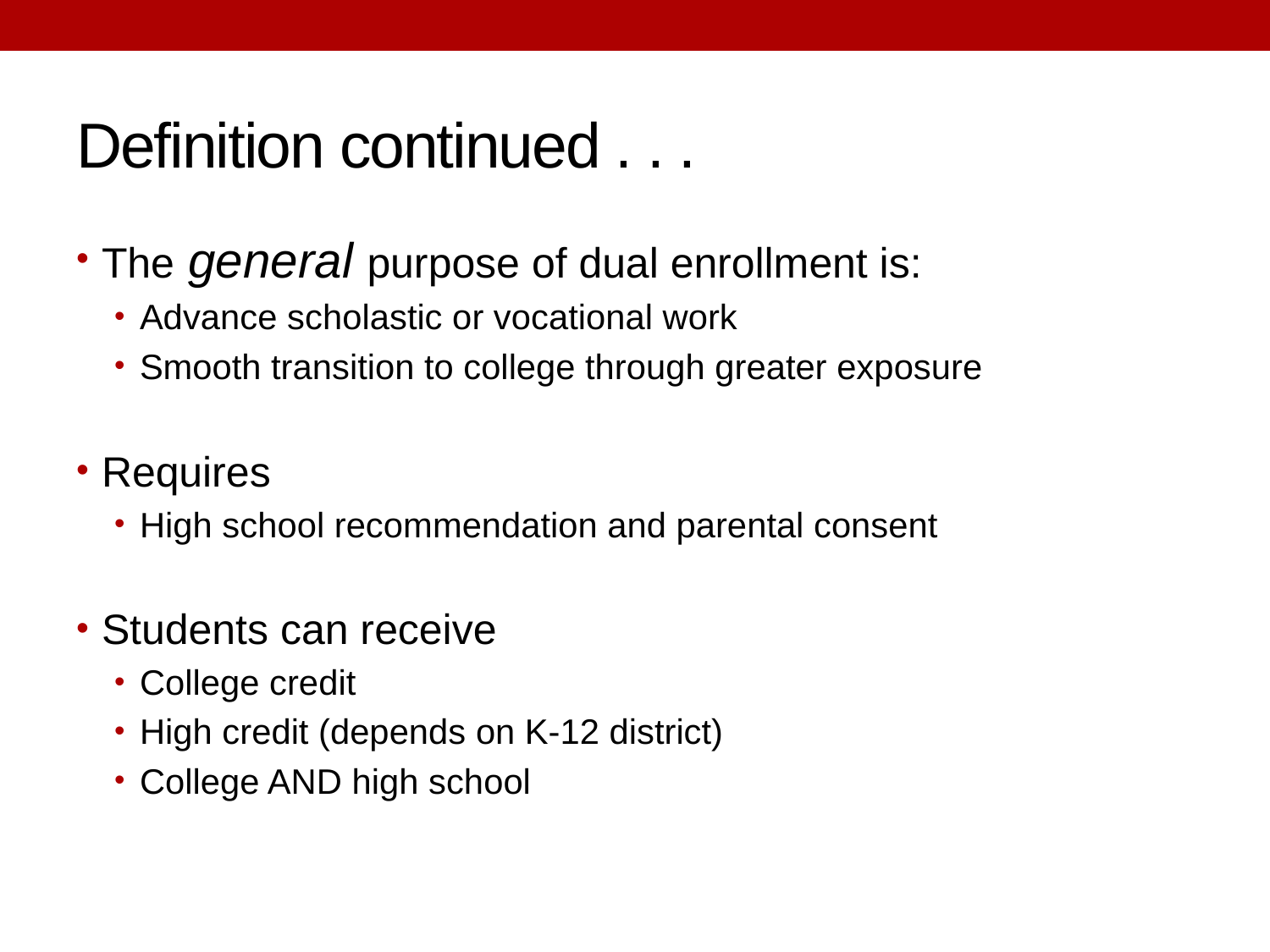

# Definition continued . . .
The general purpose of dual enrollment is:
Advance scholastic or vocational work
Smooth transition to college through greater exposure

Requires
High school recommendation and parental consent

Students can receive
College credit
High credit (depends on K-12 district)
College AND high school